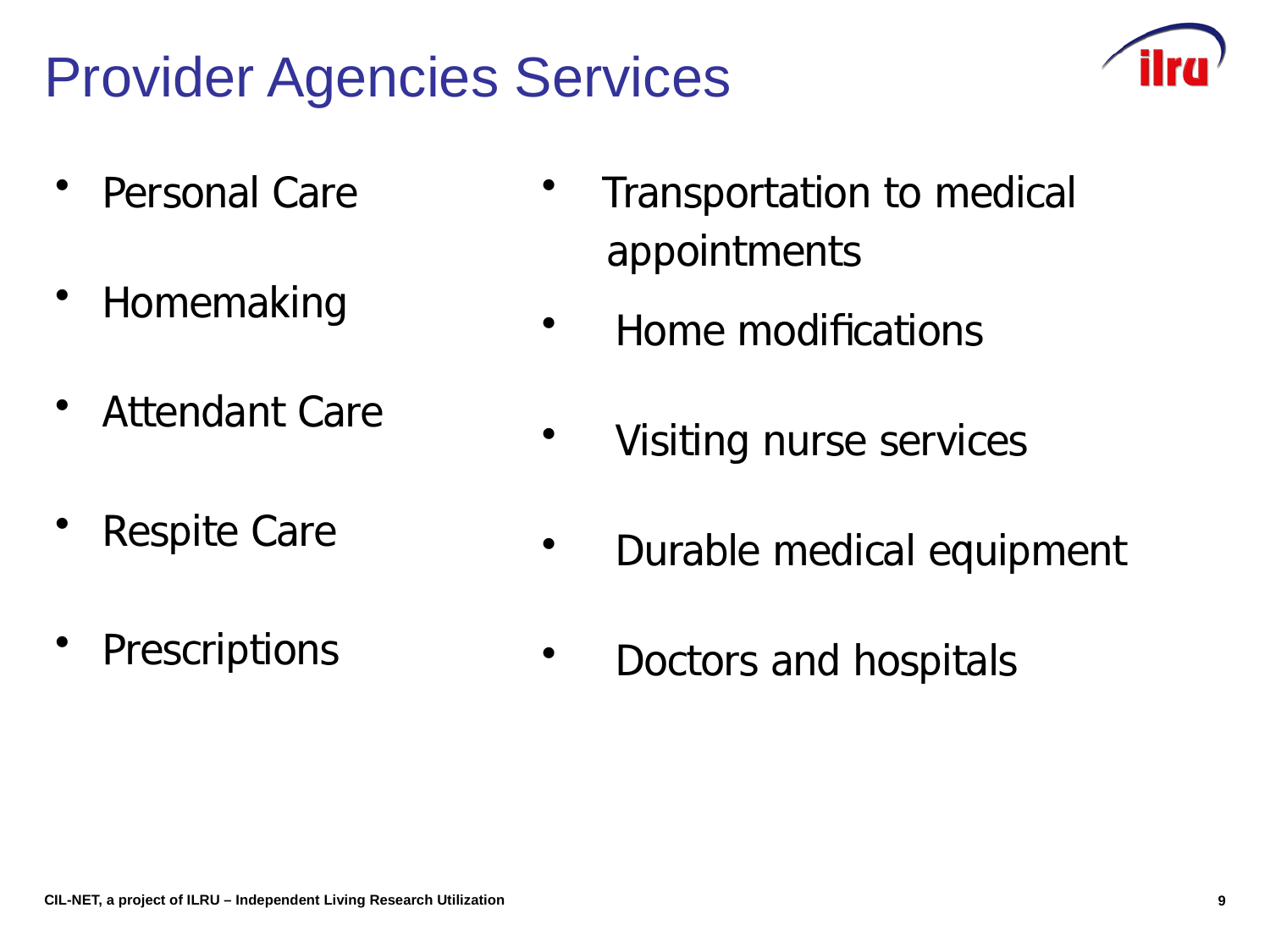

# Provider Agencies Services
Personal Care
Homemaking
Attendant Care

Respite Care

Prescriptions

 Transportation to medical
     appointments

  Home modifications
  Visiting nurse services
  Durable medical equipment
  Doctors and hospitals